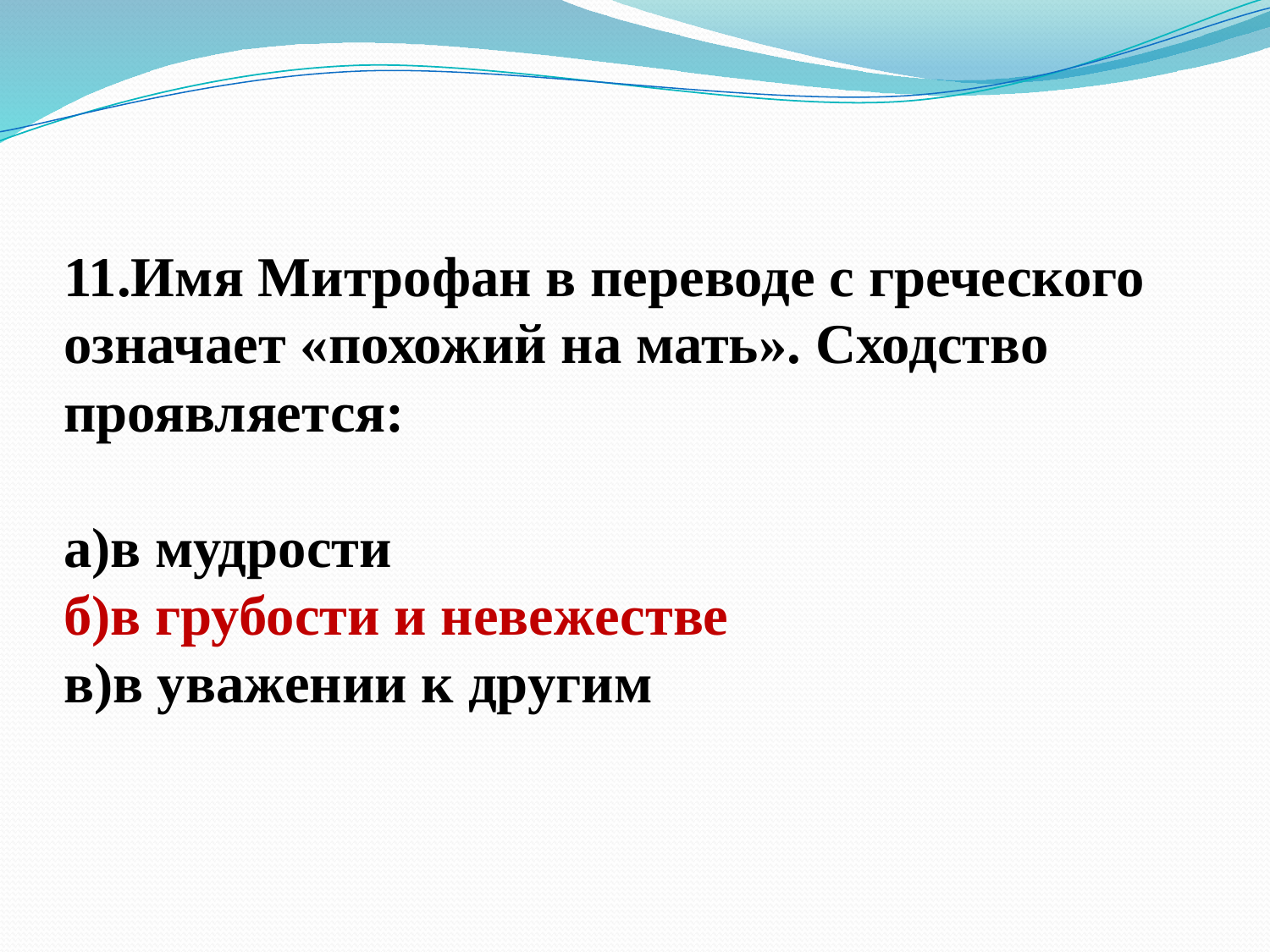

# 11.Имя Митрофан в переводе с греческого означает «похожий на мать». Сходство проявляется: а)в мудрости б)в грубости и невежестве в)в уважении к другим